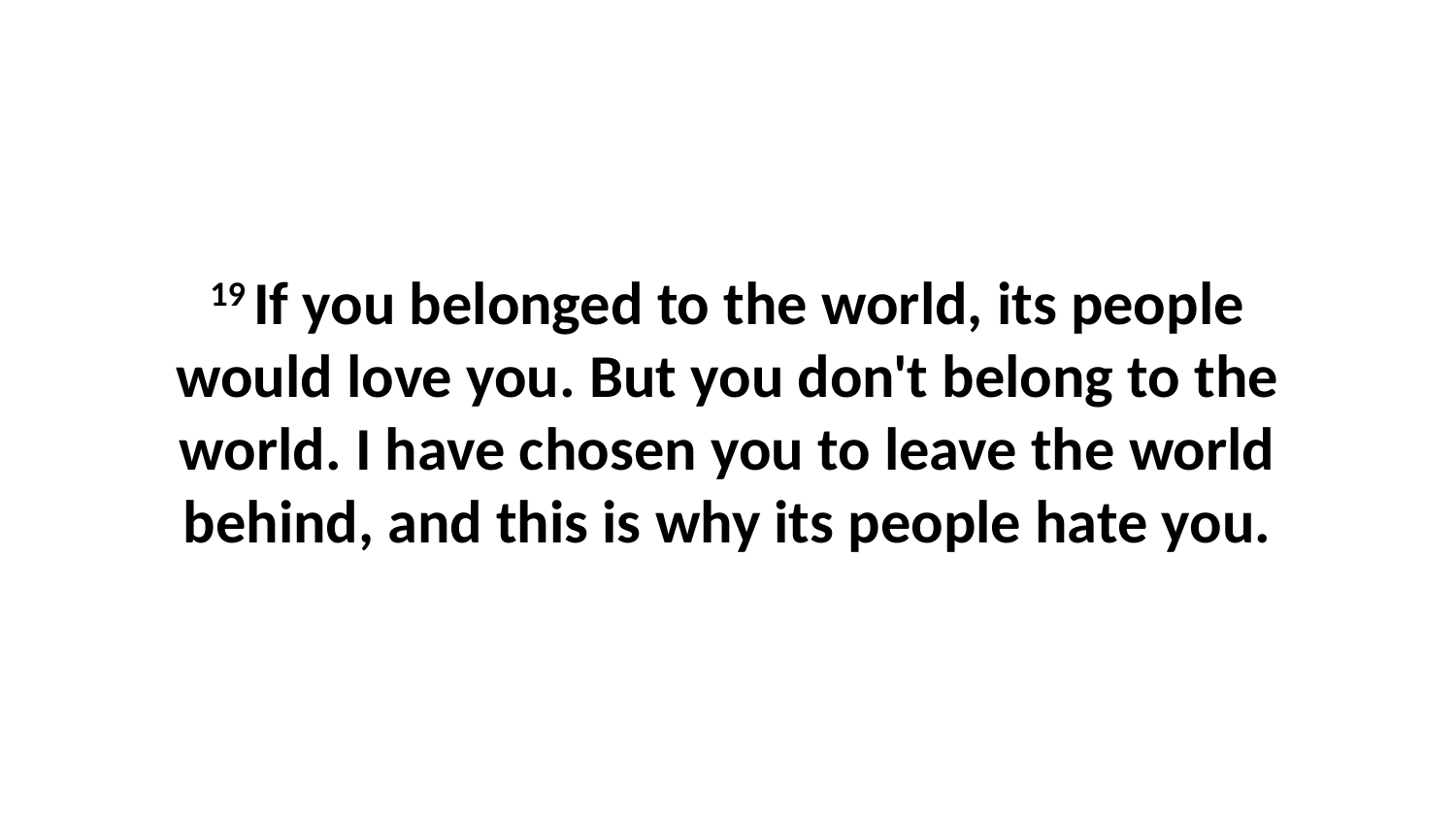

19 If you belonged to the world, its people would love you. But you don't belong to the world. I have chosen you to leave the world behind, and this is why its people hate you.